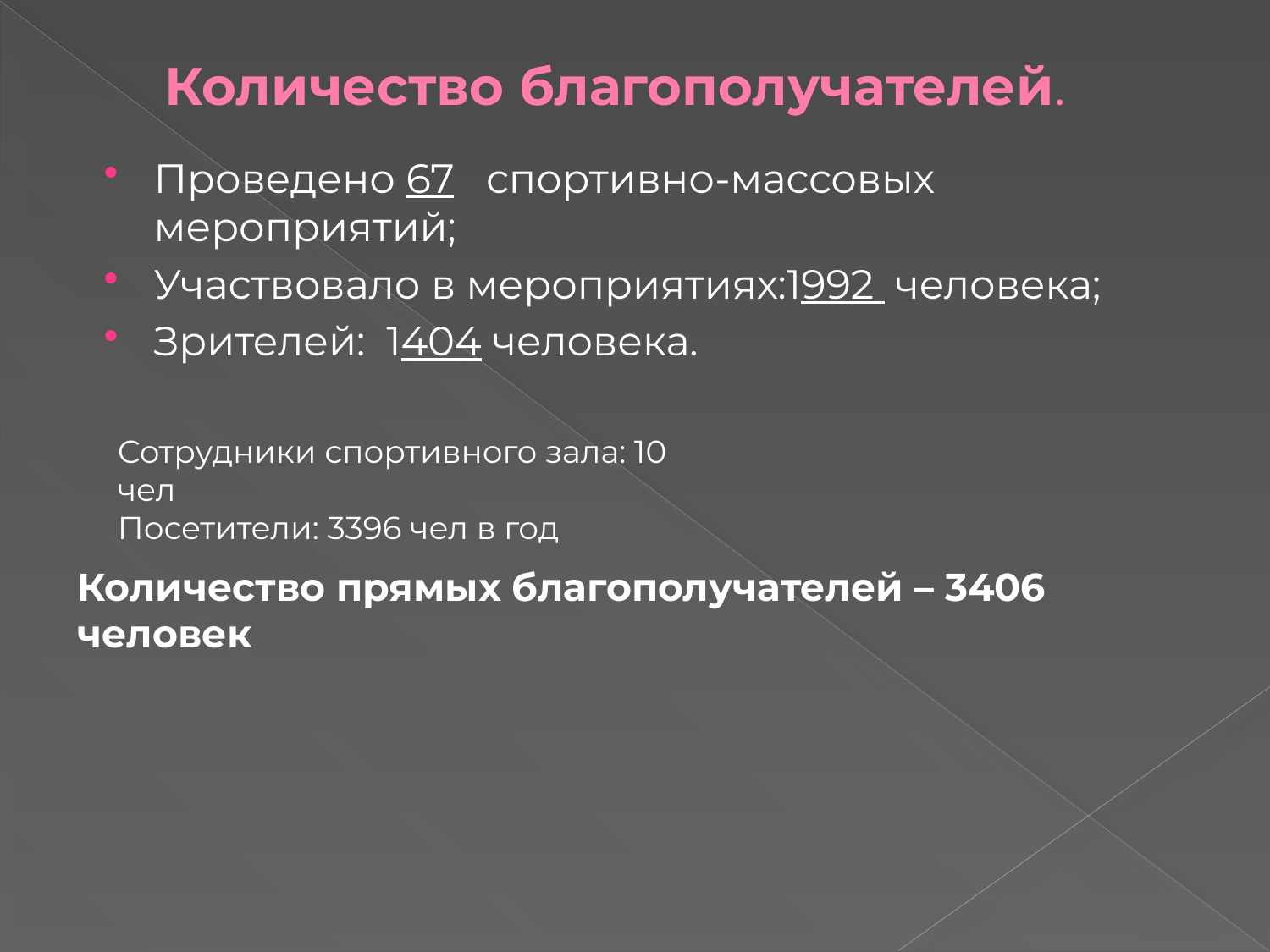

# Количество благополучателей.
Проведено 67   спортивно-массовых мероприятий;
Участвовало в мероприятиях:1992  человека;
Зрителей:  1404 человека.

Сотрудники спортивного зала: 10 чел
Посетители: 3396 чел в год
Количество прямых благополучателей – 3406 человек